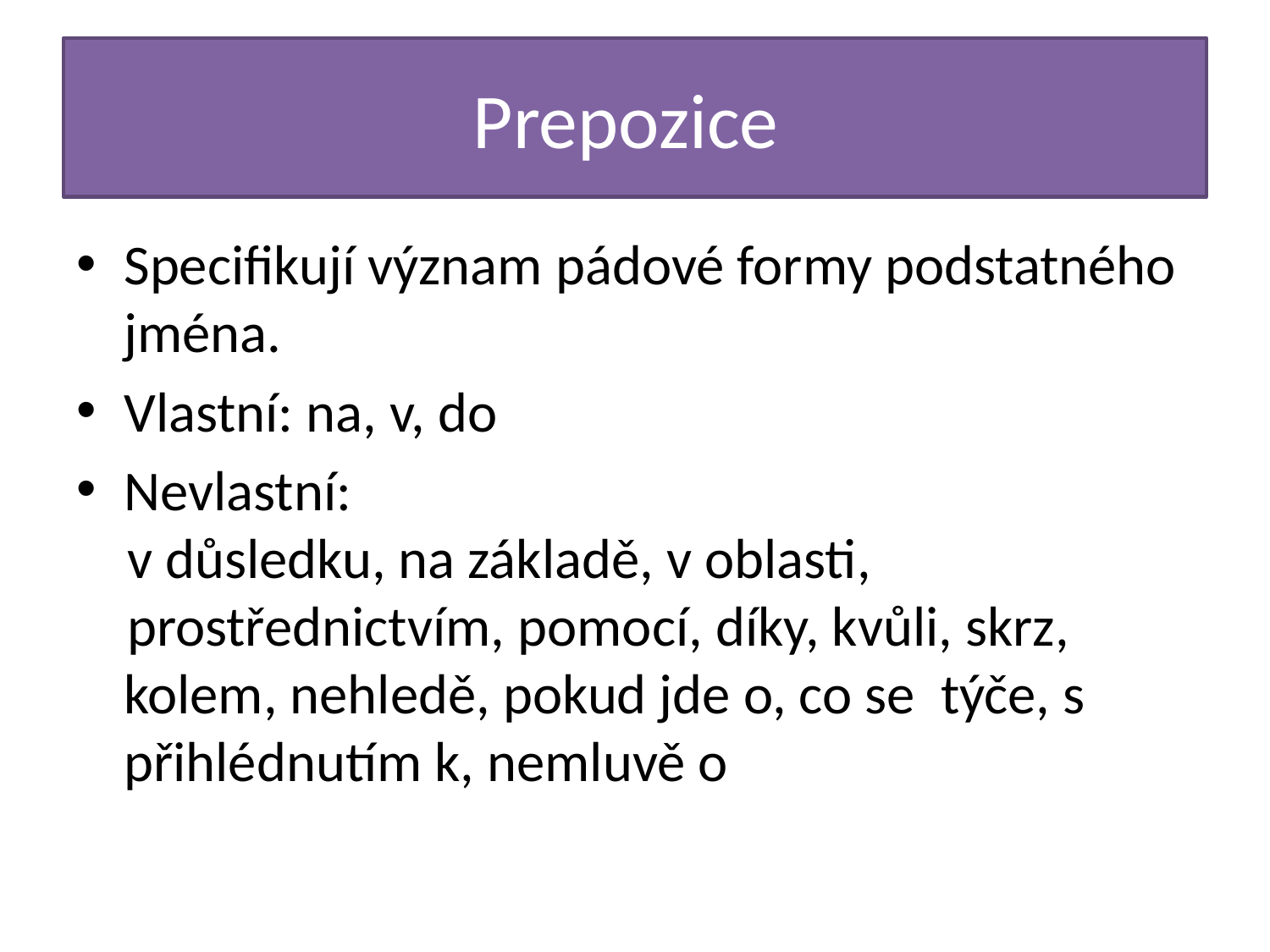

# Prepozice
Specifikují význam pádové formy podstatného jména.
Vlastní: na, v, do
Nevlastní:
    v důsledku, na základě, v oblasti,
    prostřednictvím, pomocí, díky, kvůli, skrz, kolem, nehledě, pokud jde o, co se  týče, s přihlédnutím k, nemluvě o